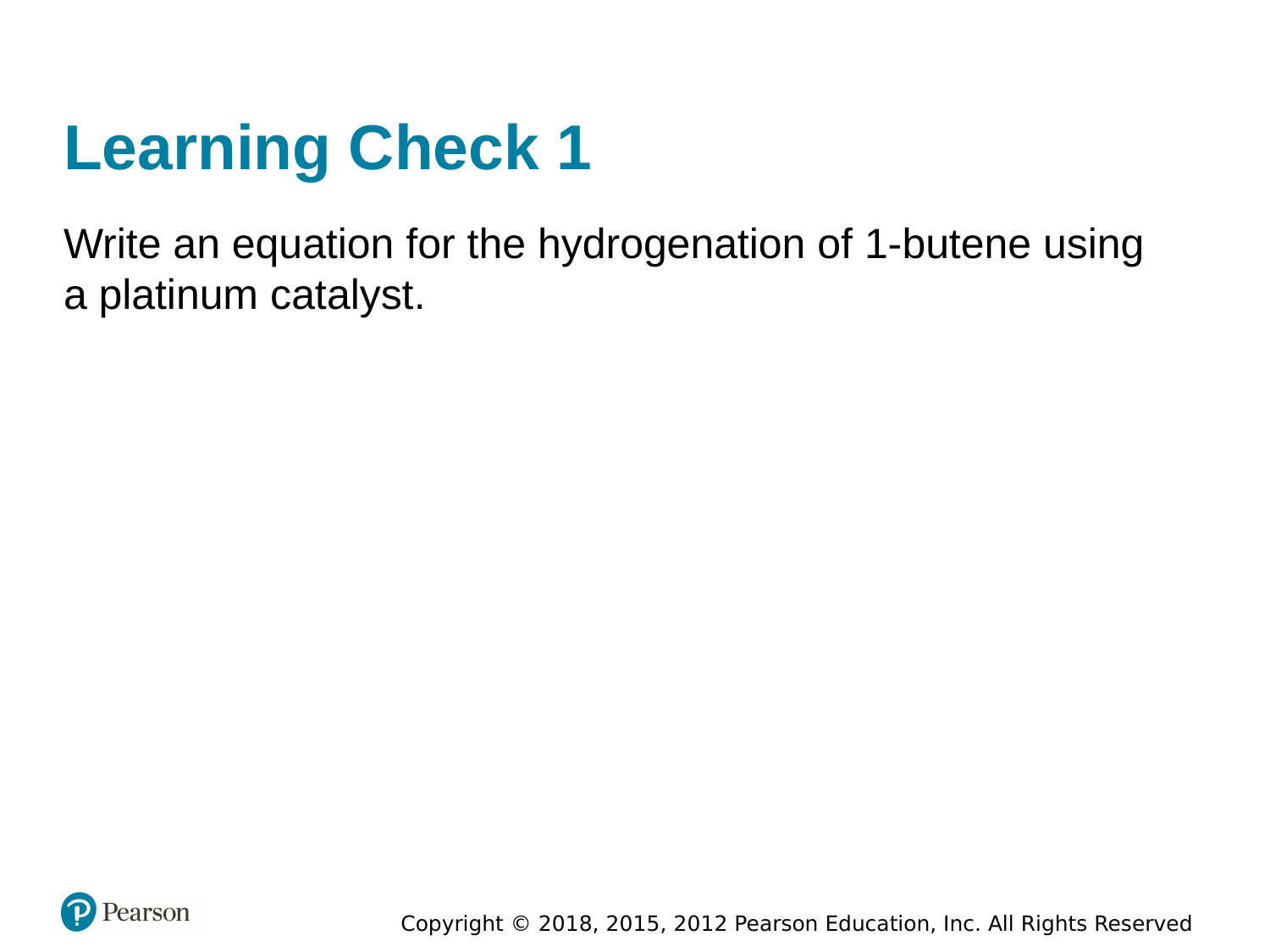

# Learning Check 1
Write an equation for the hydrogenation of 1-butene using a platinum catalyst.